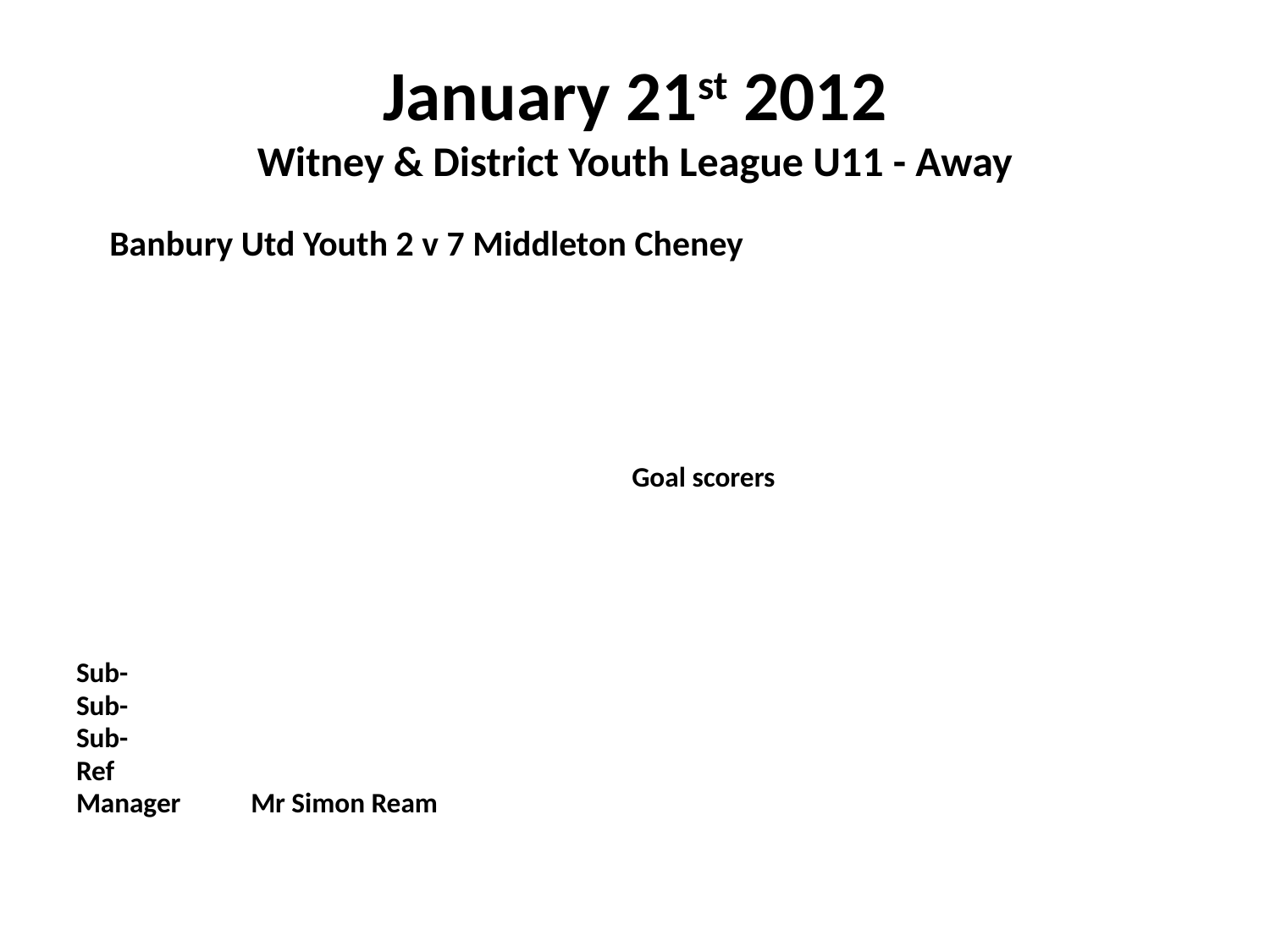

# January 21st 2012 Witney & District Youth League U11 - Away
    Banbury Utd Youth 2 v 7 Middleton Cheney

					Goal scorers

Sub-
Sub-
Sub-
Ref
Manager	Mr Simon Ream